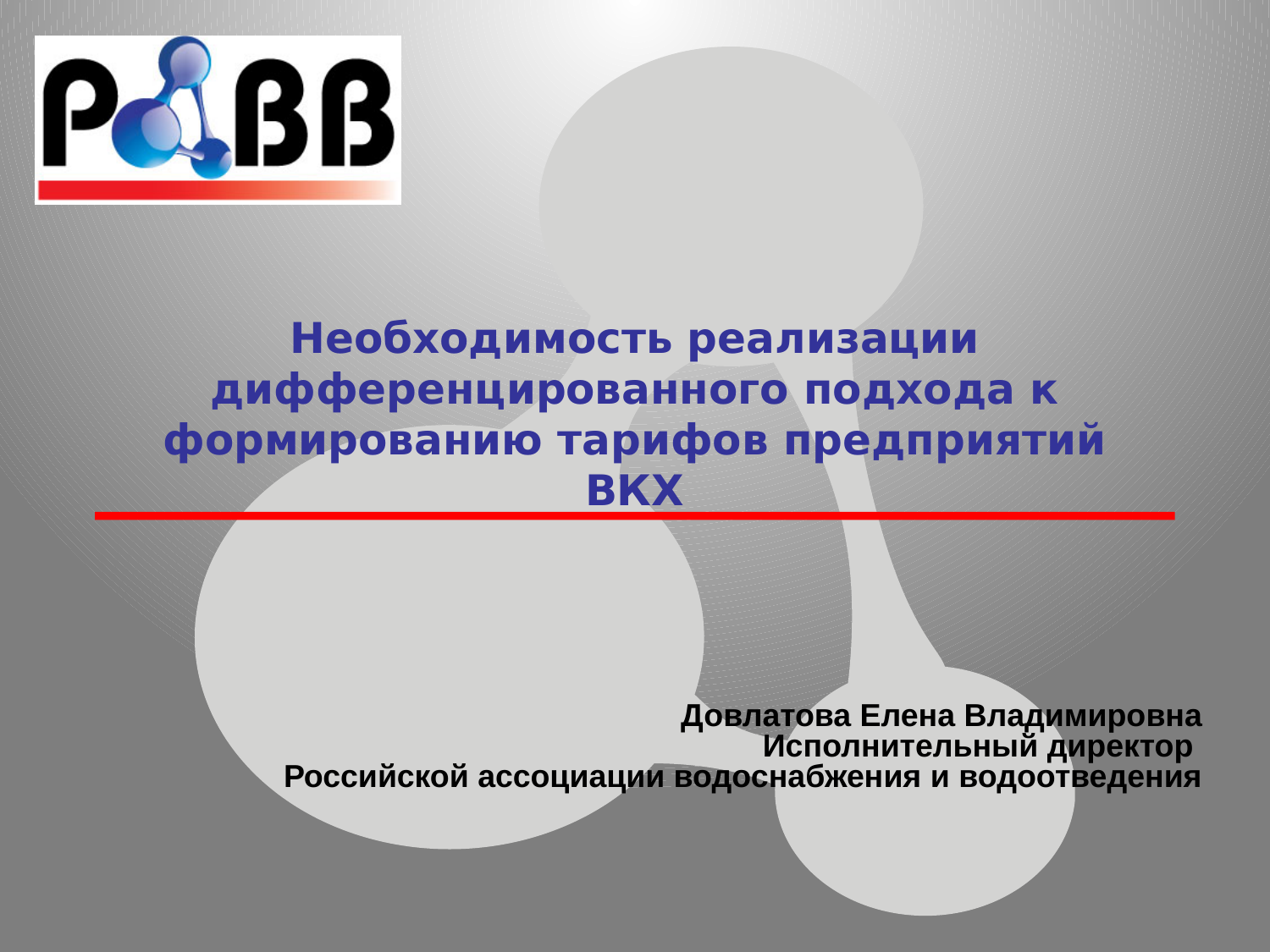

# Необходимость реализации дифференцированного подхода к формированию тарифов предприятий ВКХ

Довлатова Елена Владимировна
Исполнительный директор
 Российской ассоциации водоснабжения и водоотведения